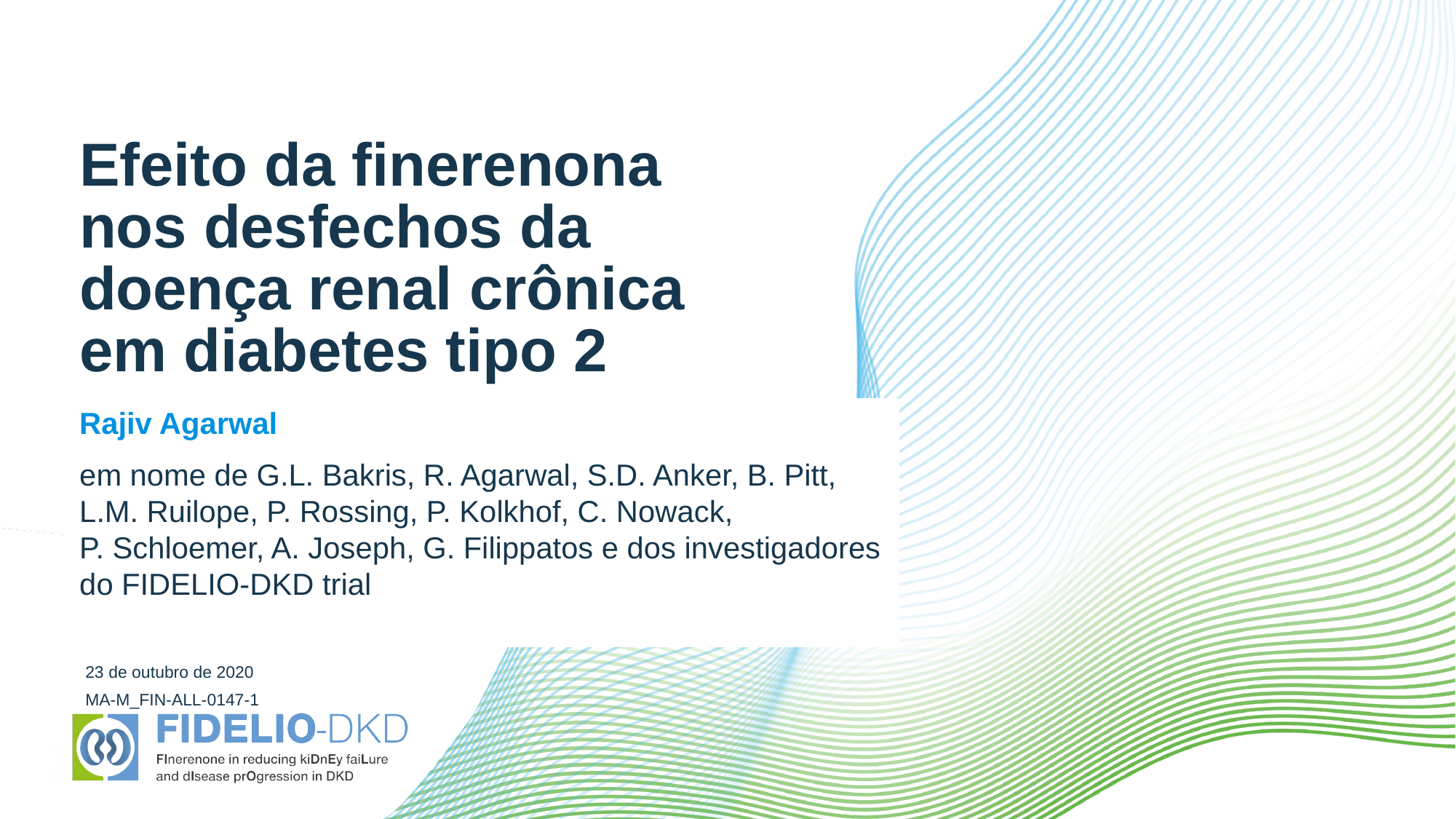

# Efeito da finerenona nos desfechos da doença renal crônica em diabetes tipo 2
Rajiv Agarwal
em nome de G.L. Bakris, R. Agarwal, S.D. Anker, B. Pitt, L.M. Ruilope, P. Rossing, P. Kolkhof, C. Nowack, P. Schloemer, A. Joseph, G. Filippatos e dos investigadores do FIDELIO-DKD trial
23 de outubro de 2020
MA-M_FIN-ALL-0147-1